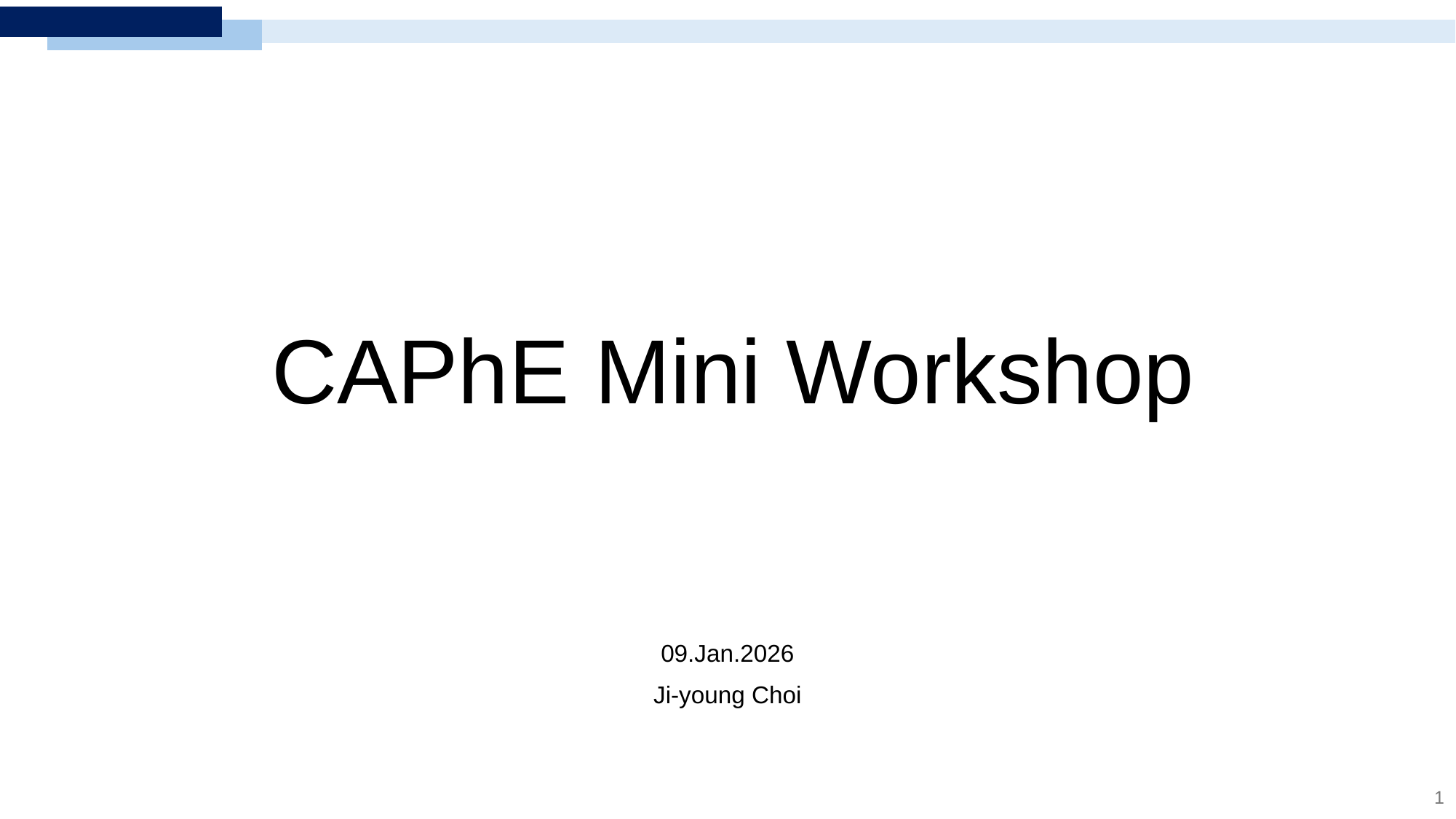

# CAPhE Mini Workshop
09.Jan.2026
Ji-young Choi
1